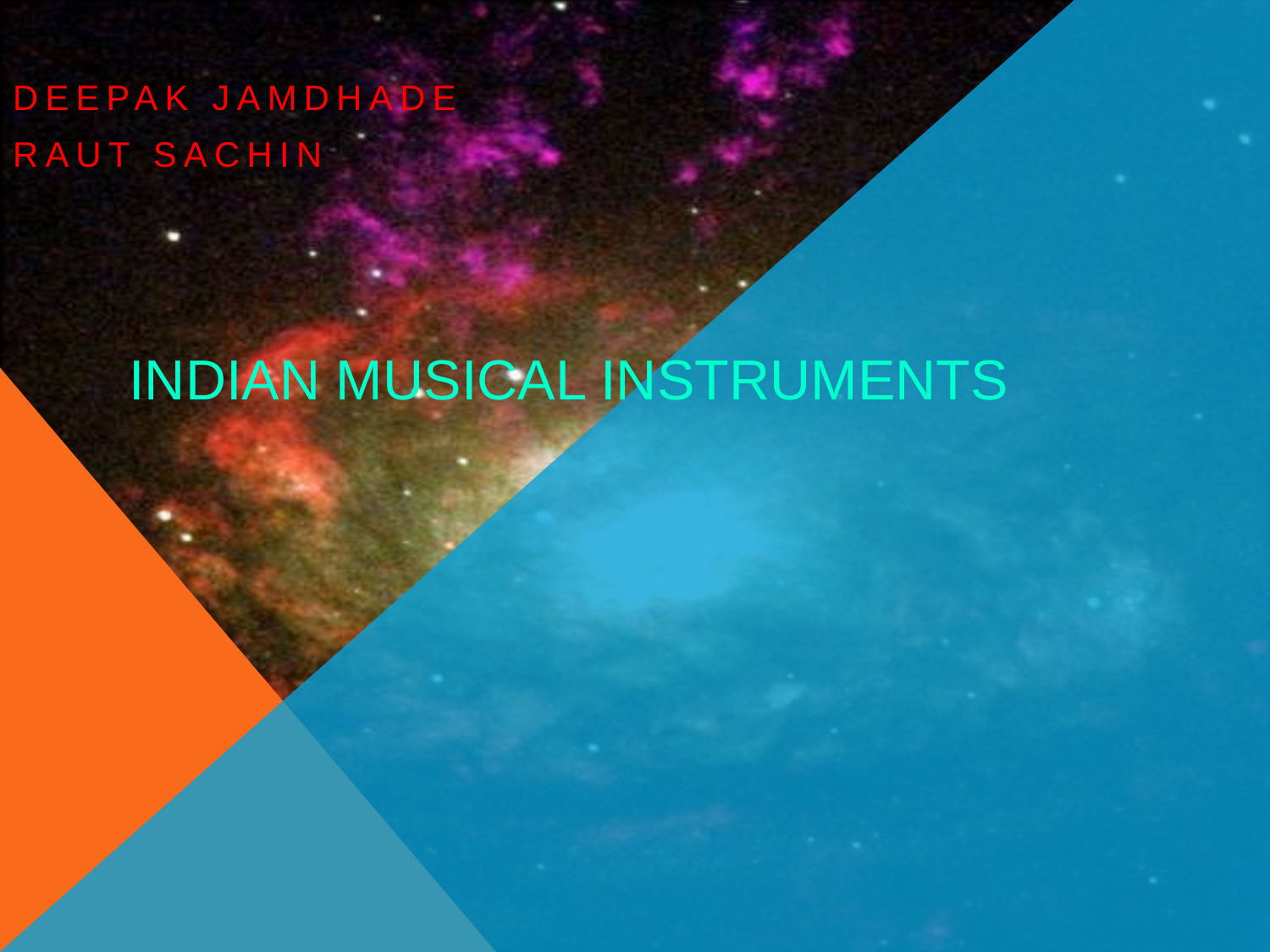

Deepak Jamdhade
Raut sachin
# Indian Musical Instruments